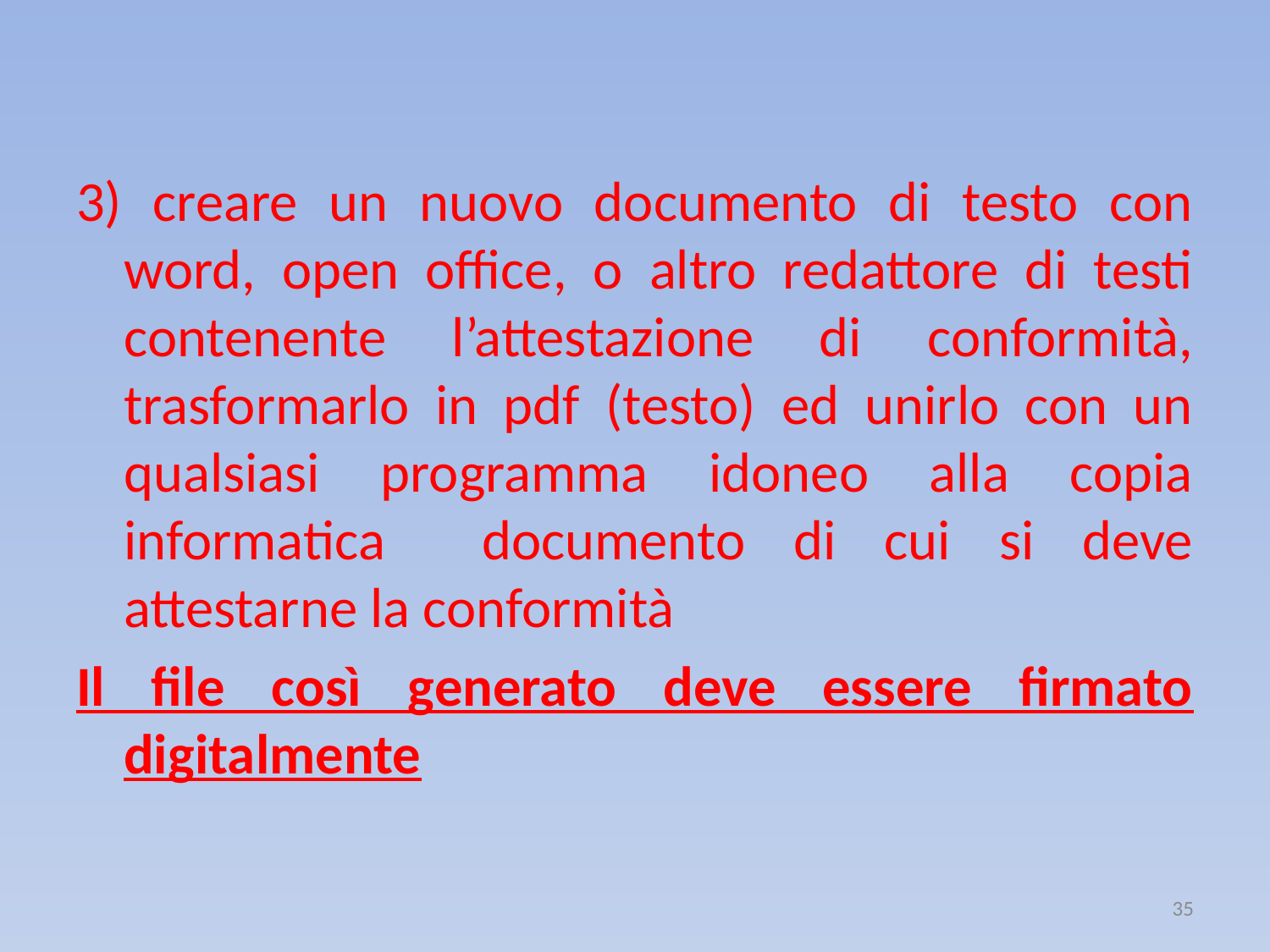

3) creare un nuovo documento di testo con word, open office, o altro redattore di testi contenente l’attestazione di conformità, trasformarlo in pdf (testo) ed unirlo con un qualsiasi programma idoneo alla copia informatica  documento di cui si deve attestarne la conformità
Il file così generato deve essere firmato digitalmente

35